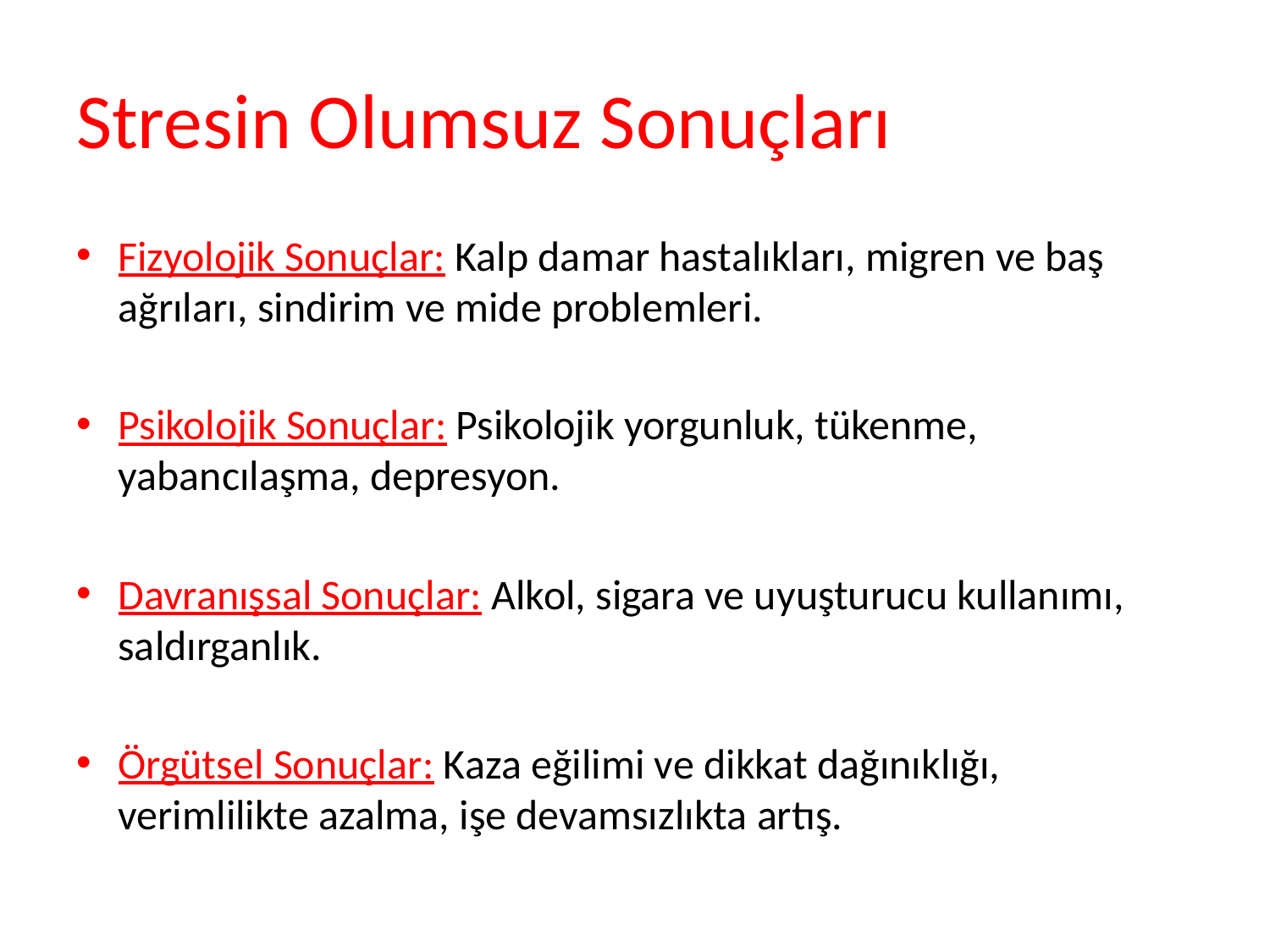

# Stresin Olumsuz Sonuçları
Fizyolojik Sonuçlar: Kalp damar hastalıkları, migren ve baş ağrıları, sindirim ve mide problemleri.

Psikolojik Sonuçlar: Psikolojik yorgunluk, tükenme, yabancılaşma, depresyon.

Davranışsal Sonuçlar: Alkol, sigara ve uyuşturucu kullanımı, saldırganlık.

Örgütsel Sonuçlar: Kaza eğilimi ve dikkat dağınıklığı, verimlilikte azalma, işe devamsızlıkta artış.